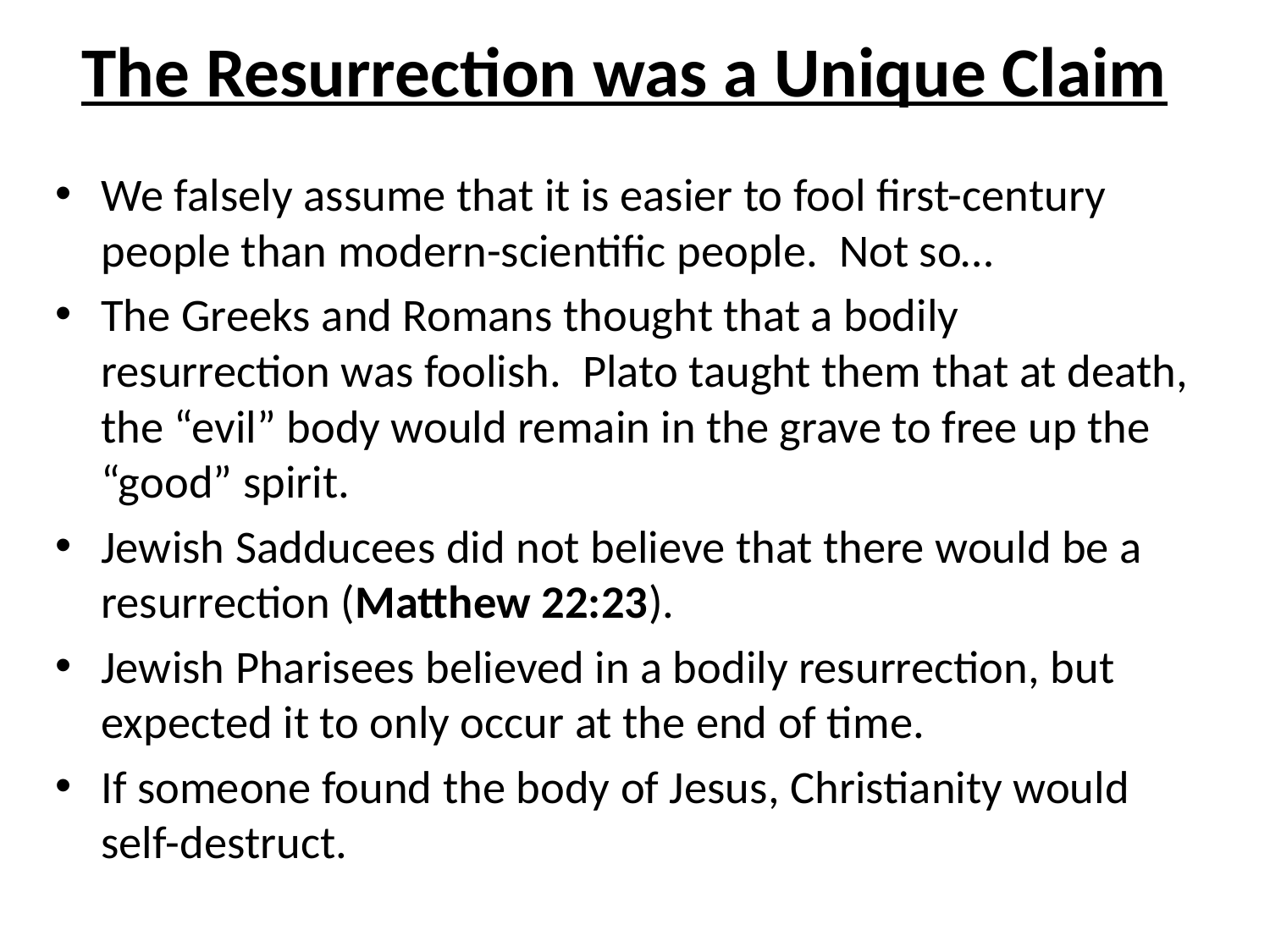

# The Resurrection was a Unique Claim
We falsely assume that it is easier to fool first-century people than modern-scientific people.  Not so…
The Greeks and Romans thought that a bodily resurrection was foolish.  Plato taught them that at death, the “evil” body would remain in the grave to free up the “good” spirit.
Jewish Sadducees did not believe that there would be a resurrection (Matthew 22:23).
Jewish Pharisees believed in a bodily resurrection, but expected it to only occur at the end of time.
If someone found the body of Jesus, Christianity would self-destruct.